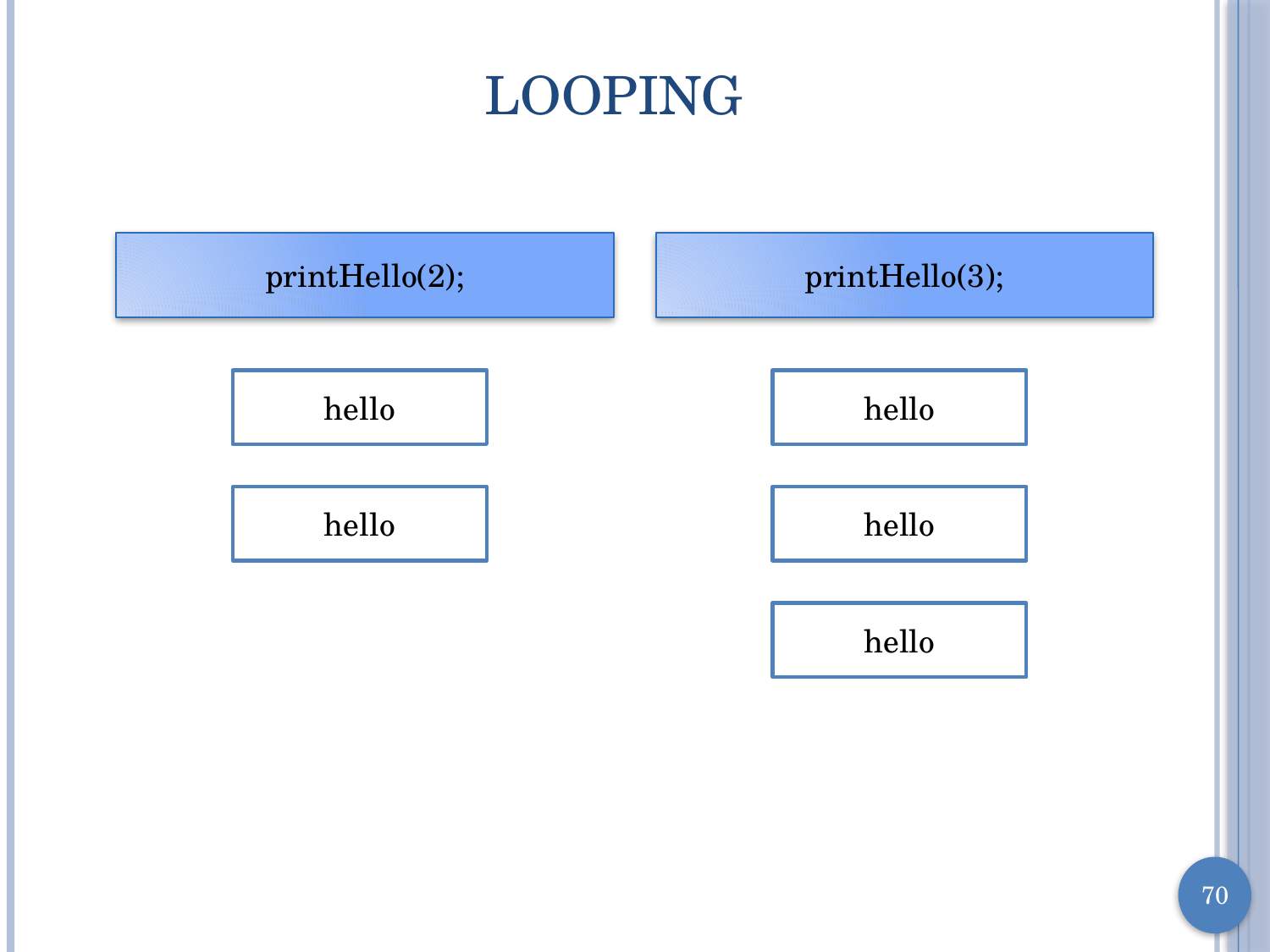

# Looping
printHello(2);
printHello(3);
hello
hello
hello
hello
hello